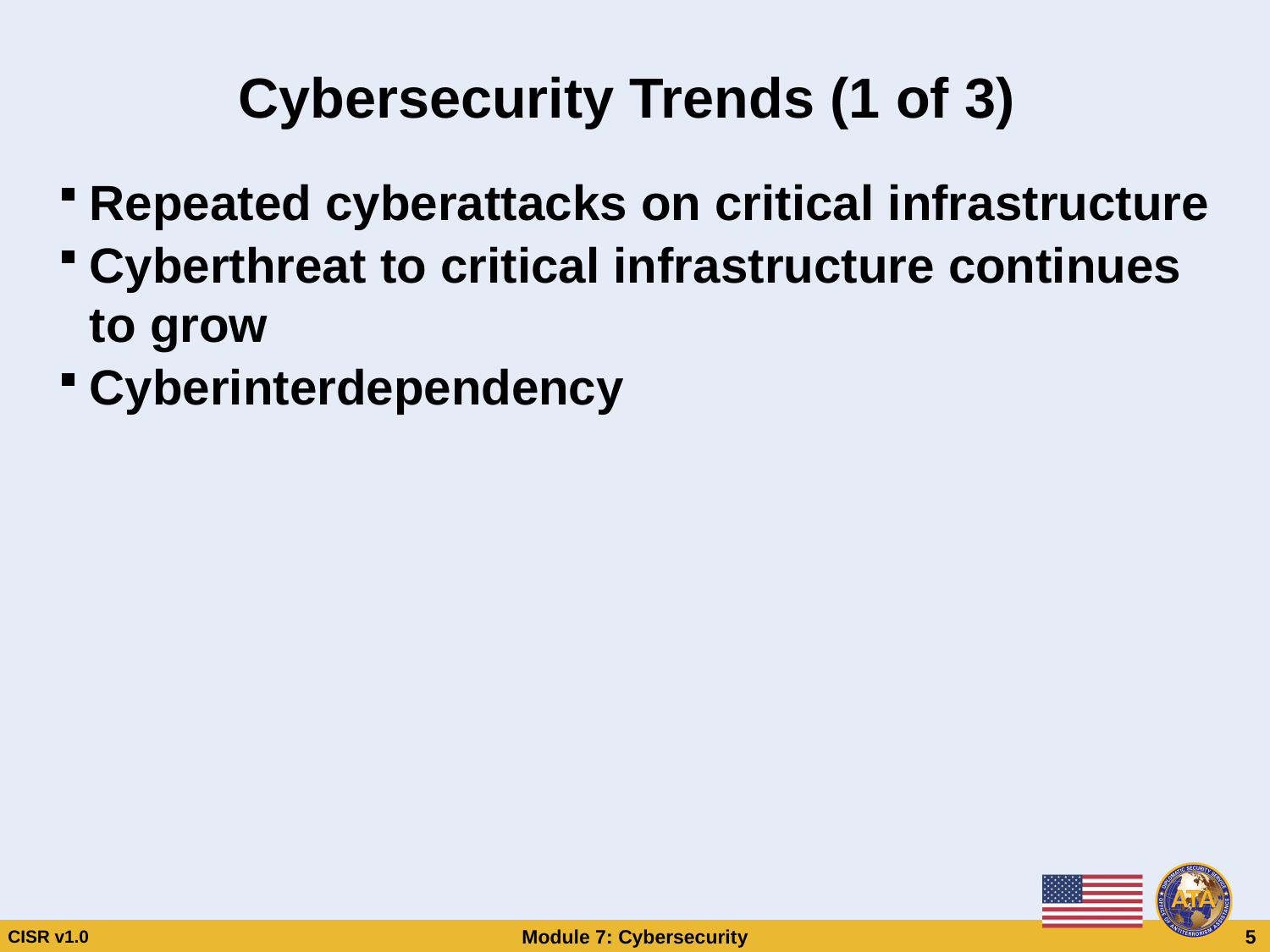

# Cybersecurity Trends (1 of 3)
Repeated cyberattacks on critical infrastructure
Cyberthreat to critical infrastructure continues to grow
Cyberinterdependency

Cybersecurity Trends (1 of 3)
Cybersecurity Trends (1 of 3)
Repeated cyberattacks on critical infrastructure
Cyberthreat to critical infrastructure continues to grow
Cyberinterdependency

Repeated cyberattacks on critical infrastructure
Cyberthreat to critical infrastructure continues to grow
Cyberinterdependency

CISR v1.0
Module 7: Cybersecurity
 5